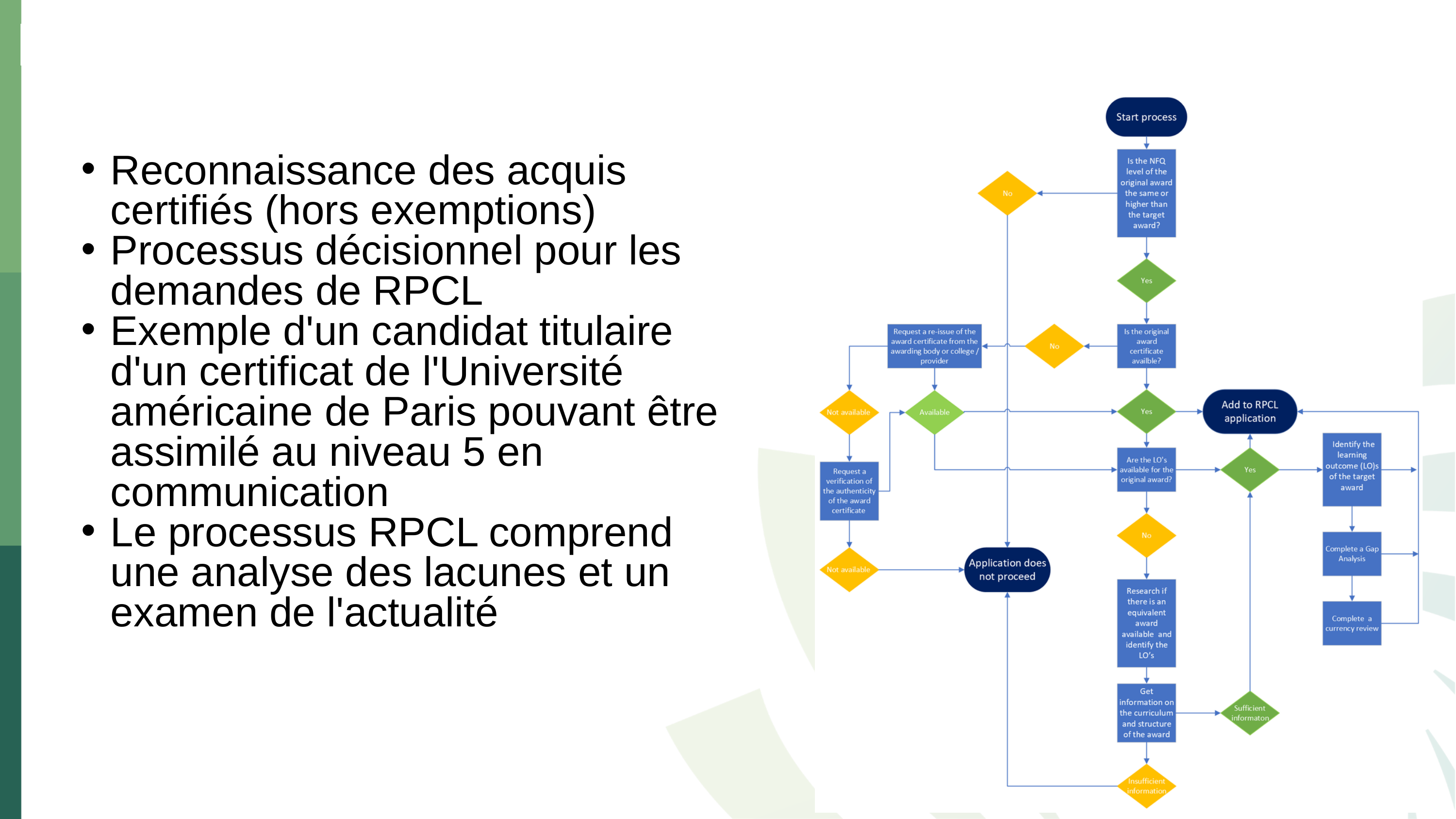

Étude de cas n° 5 – RPCL pour exemption

Reconnaissance des acquis certifiés (hors exemptions)
Processus décisionnel pour les demandes de RPCL
Exemple d'un candidat titulaire d'un certificat de l'Université américaine de Paris pouvant être assimilé au niveau 5 en communication
Le processus RPCL comprend une analyse des lacunes et un examen de l'actualité